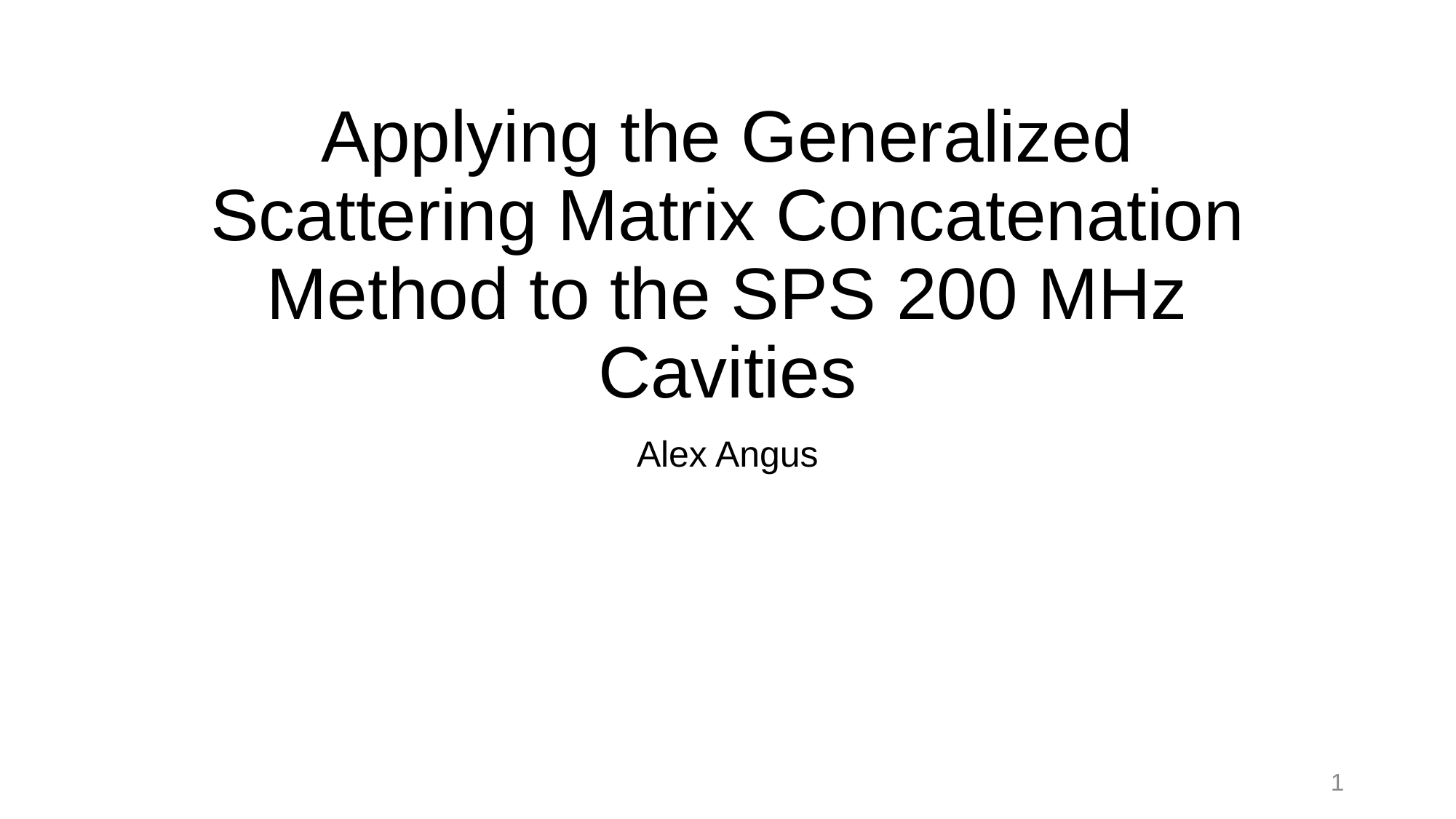

# Applying the Generalized Scattering Matrix Concatenation Method to the SPS 200 MHz Cavities
Alex Angus
1